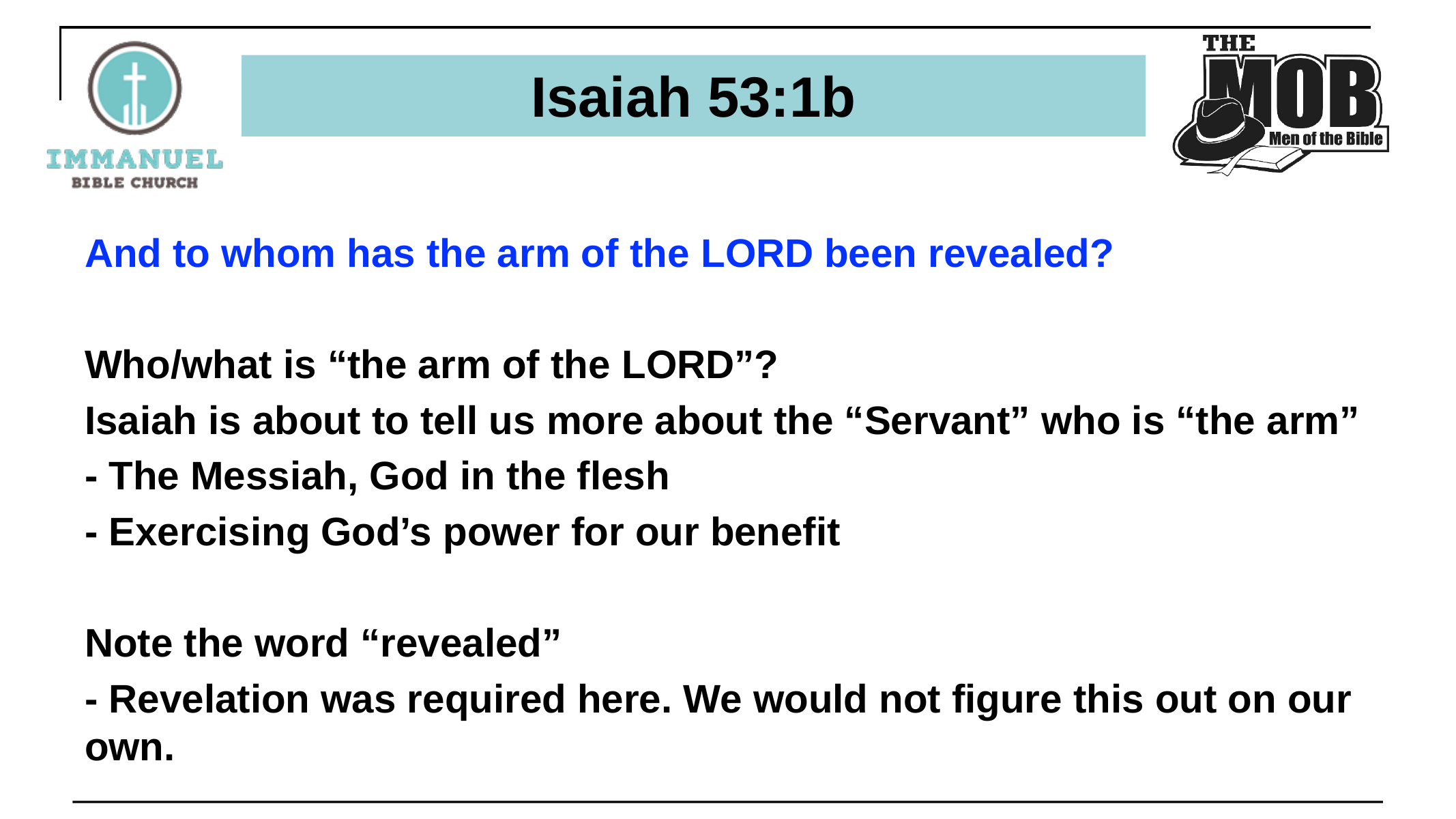

# Isaiah 53:1b
And to whom has the arm of the Lord been revealed?

Who/what is “the arm of the Lord”?
Isaiah is about to tell us more about the “Servant” who is “the arm”
- The Messiah, God in the flesh
- Exercising God’s power for our benefit

Note the word “revealed”
- Revelation was required here. We would not figure this out on our own.